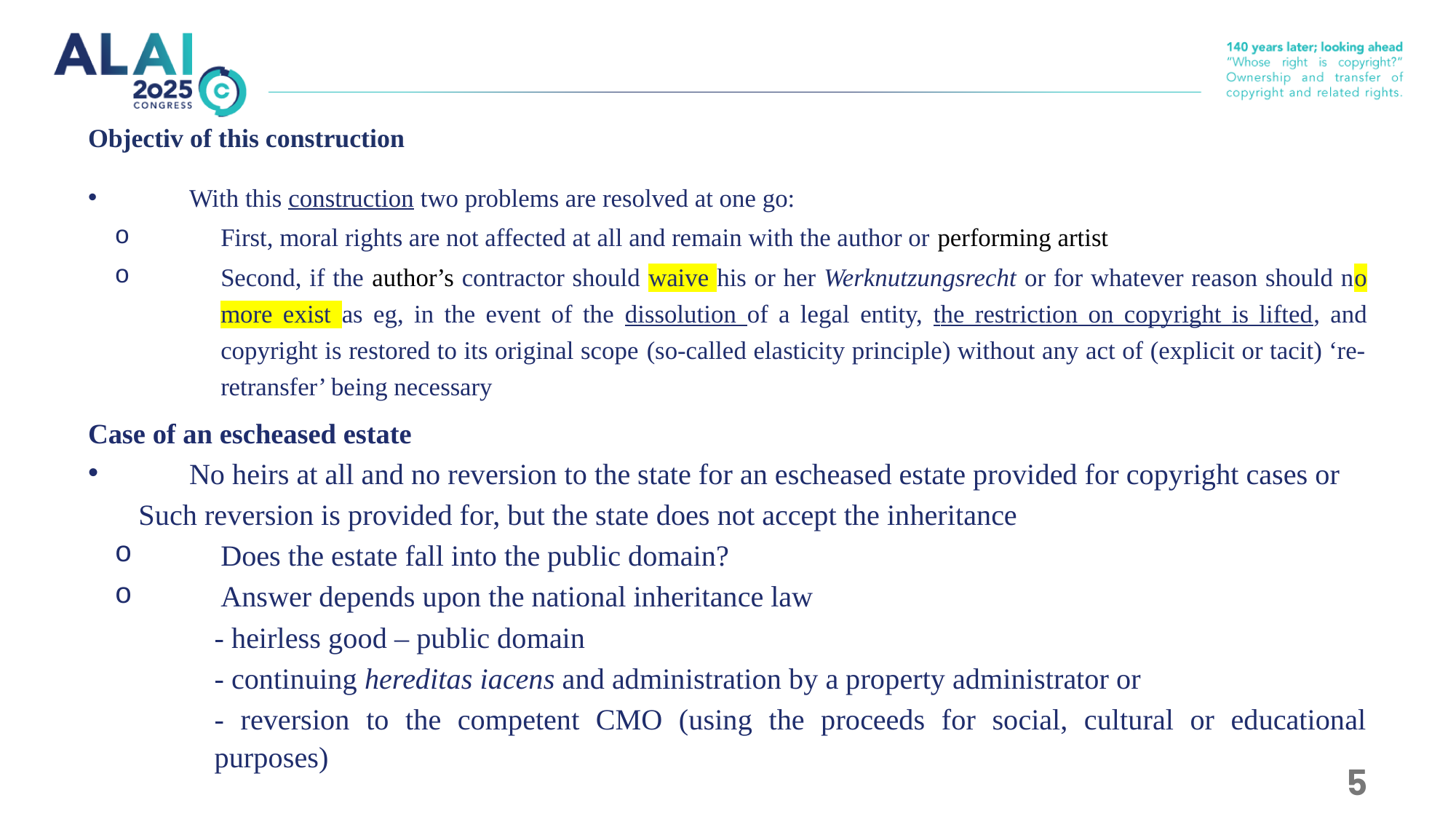

# Objectiv of this construction
With this construction two problems are resolved at one go:
First, moral rights are not affected at all and remain with the author or performing artist
Second, if the author’s contractor should waive his or her Werknutzungsrecht or for whatever reason should no more exist as eg, in the event of the dissolution of a legal entity, the restriction on copyright is lifted, and copyright is restored to its original scope (so-called elasticity principle) without any act of (explicit or tacit) ‘re-retransfer’ being necessary
Case of an escheased estate
No heirs at all and no reversion to the state for an escheased estate provided for copyright cases or
Such reversion is provided for, but the state does not accept the inheritance
Does the estate fall into the public domain?
Answer depends upon the national inheritance law
- heirless good – public domain
- continuing hereditas iacens and administration by a property administrator or
- reversion to the competent CMO (using the proceeds for social, cultural or educational purposes)

5